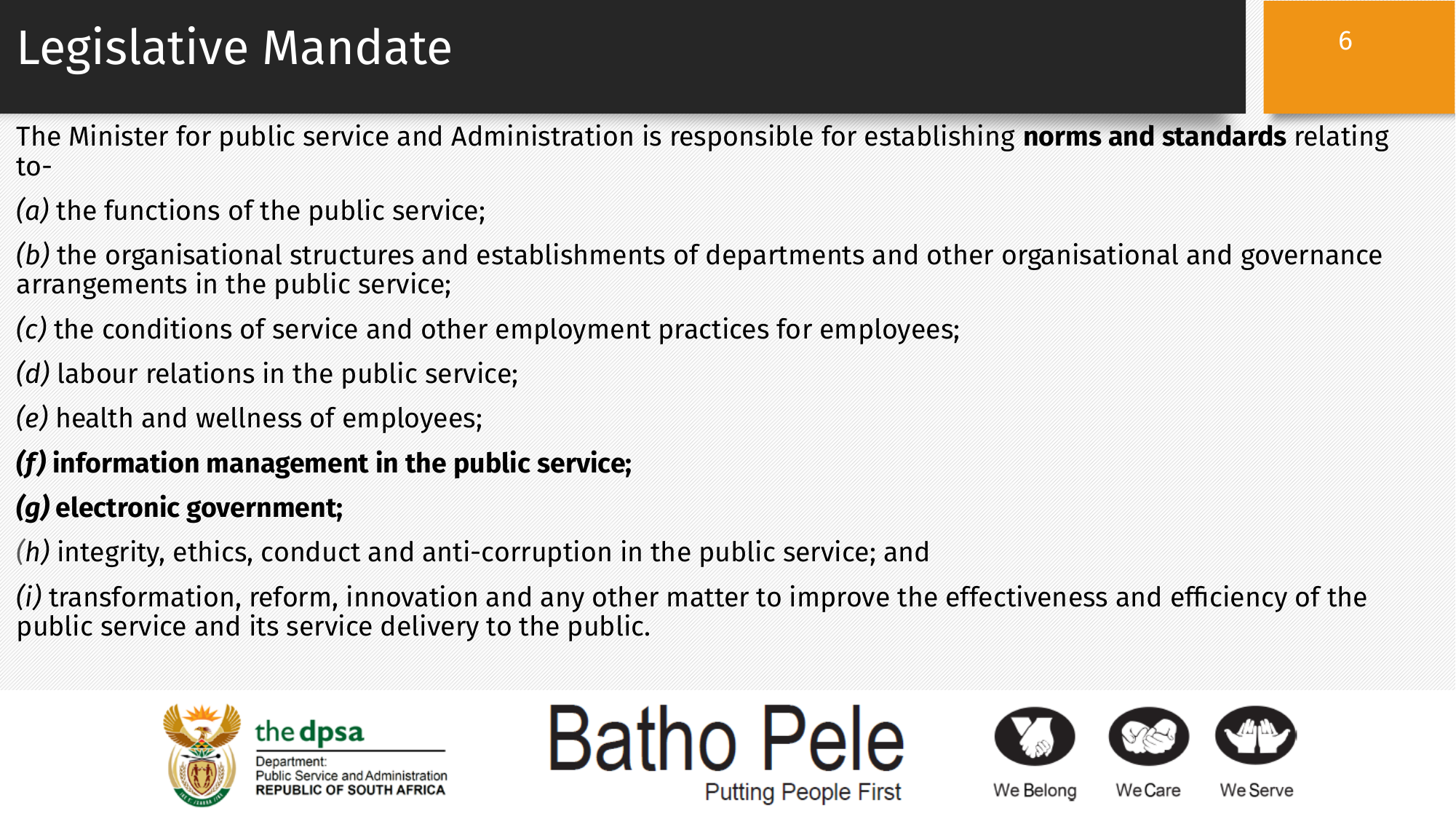

# Legislative Mandate
6
The Minister for public service and Administration is responsible for establishing norms and standards relating to-
(a) the functions of the public service;
(b) the organisational structures and establishments of departments and other organisational and governance arrangements in the public service;
(c) the conditions of service and other employment practices for employees;
(d) labour relations in the public service;
(e) health and wellness of employees;
(f) information management in the public service;
(g) electronic government;
(h) integrity, ethics, conduct and anti-corruption in the public service; and
(i) transformation, reform, innovation and any other matter to improve the effectiveness and efficiency of the public service and its service delivery to the public.